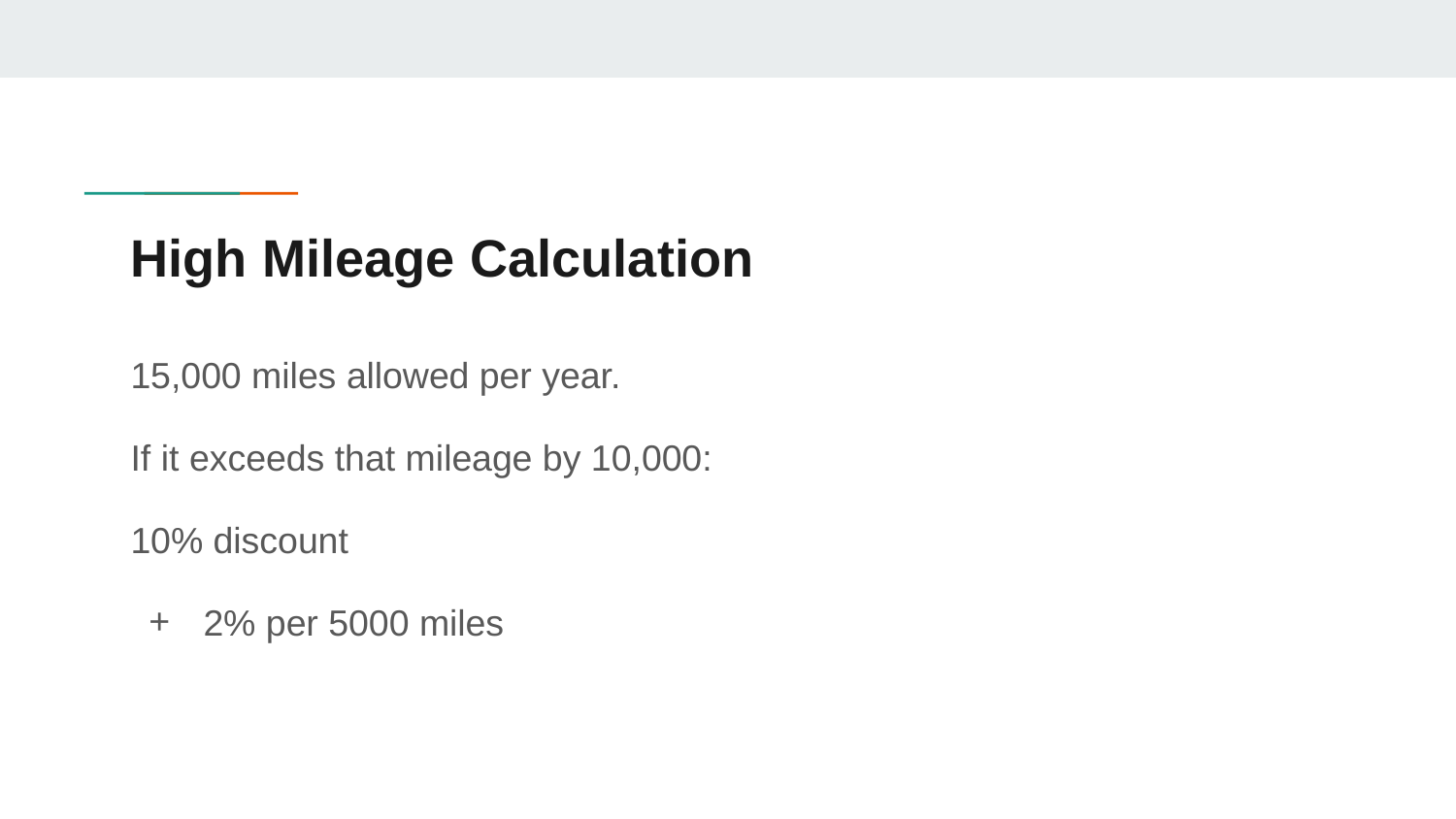

# High Mileage Calculation
15,000 miles allowed per year.
If it exceeds that mileage by 10,000:
10% discount
2% per 5000 miles